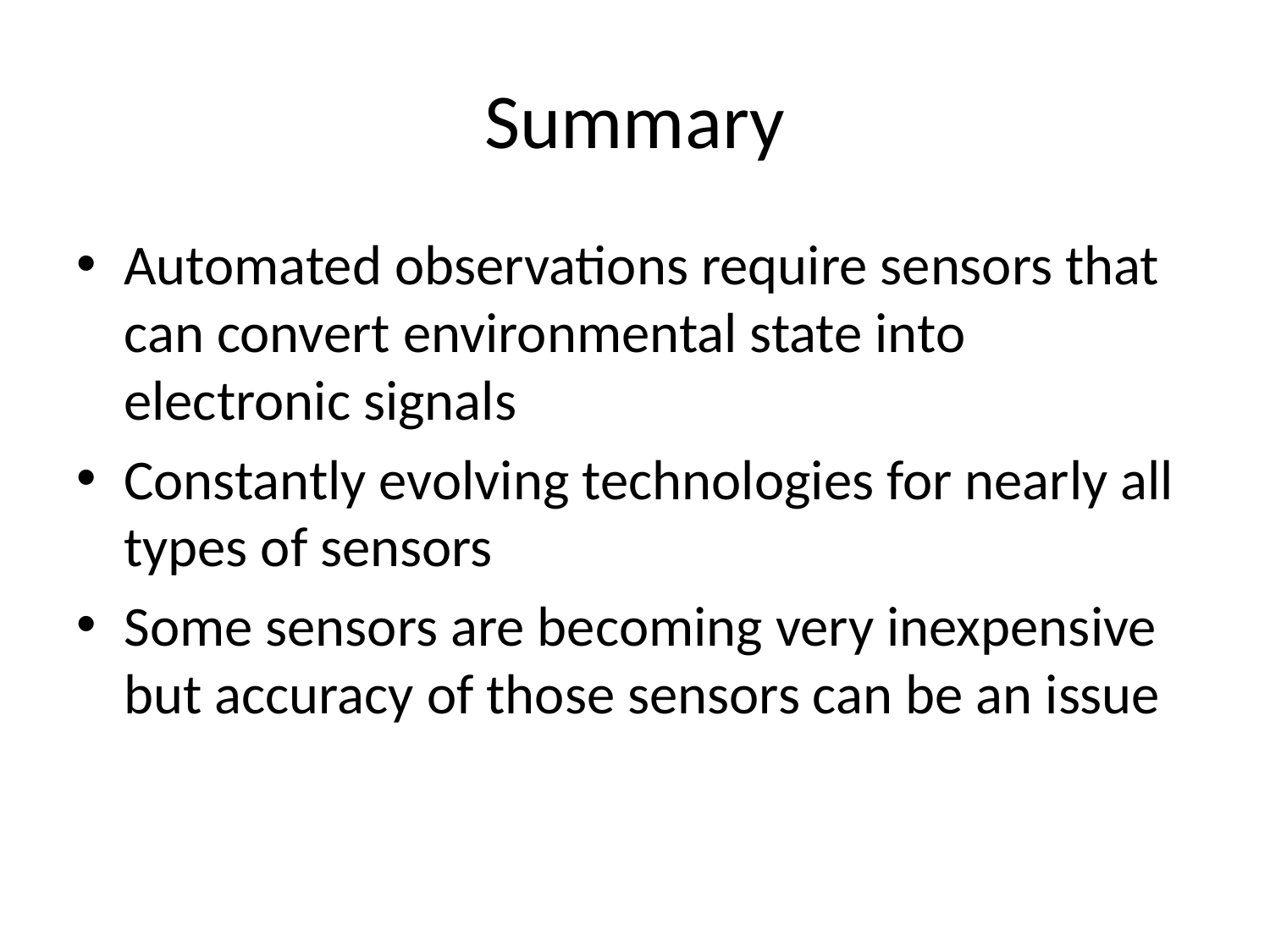

# Summary
Automated observations require sensors that can convert environmental state into electronic signals
Constantly evolving technologies for nearly all types of sensors
Some sensors are becoming very inexpensive but accuracy of those sensors can be an issue